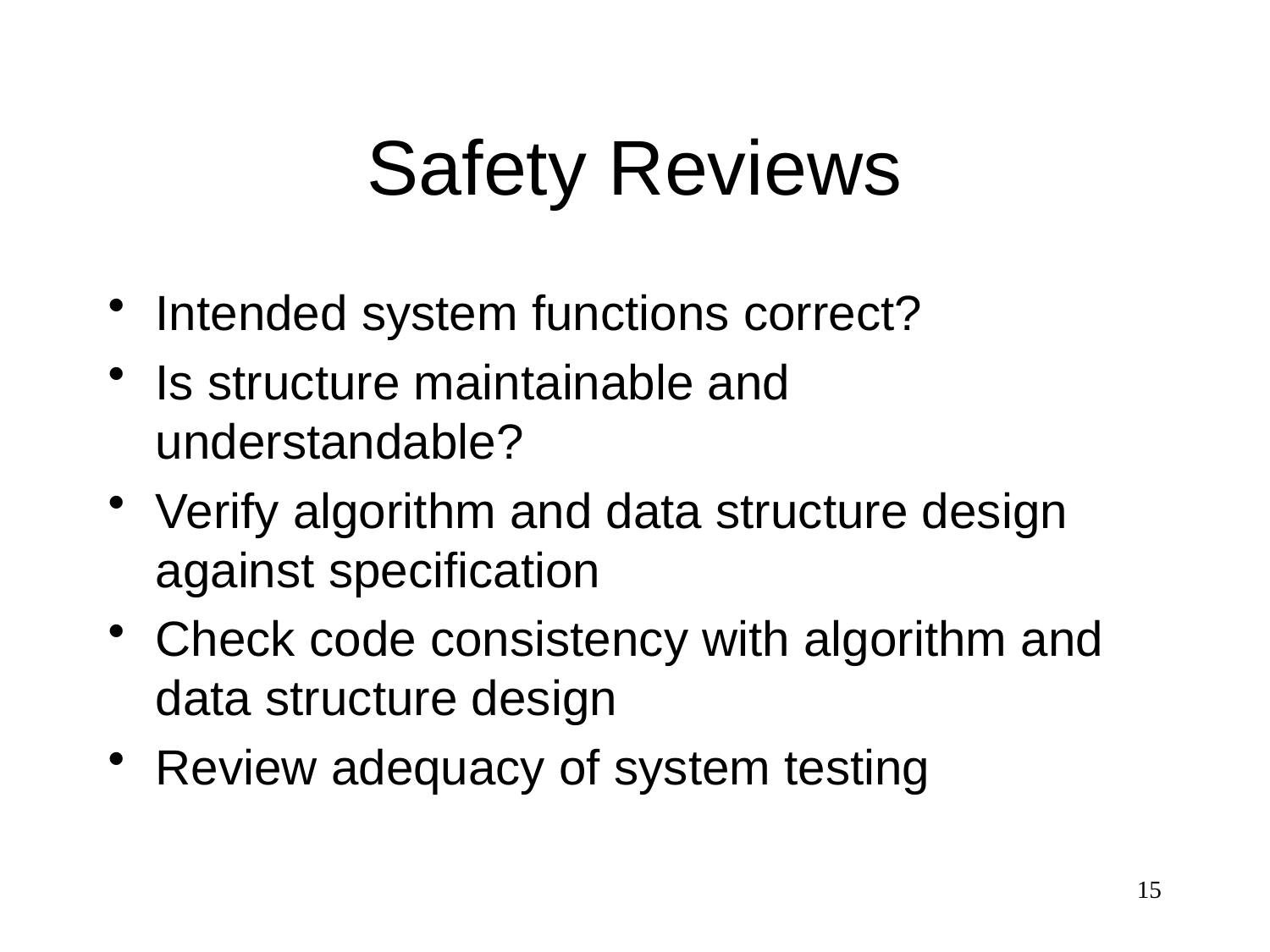

# Safety Reviews
Intended system functions correct?
Is structure maintainable and understandable?
Verify algorithm and data structure design against specification
Check code consistency with algorithm and data structure design
Review adequacy of system testing
15